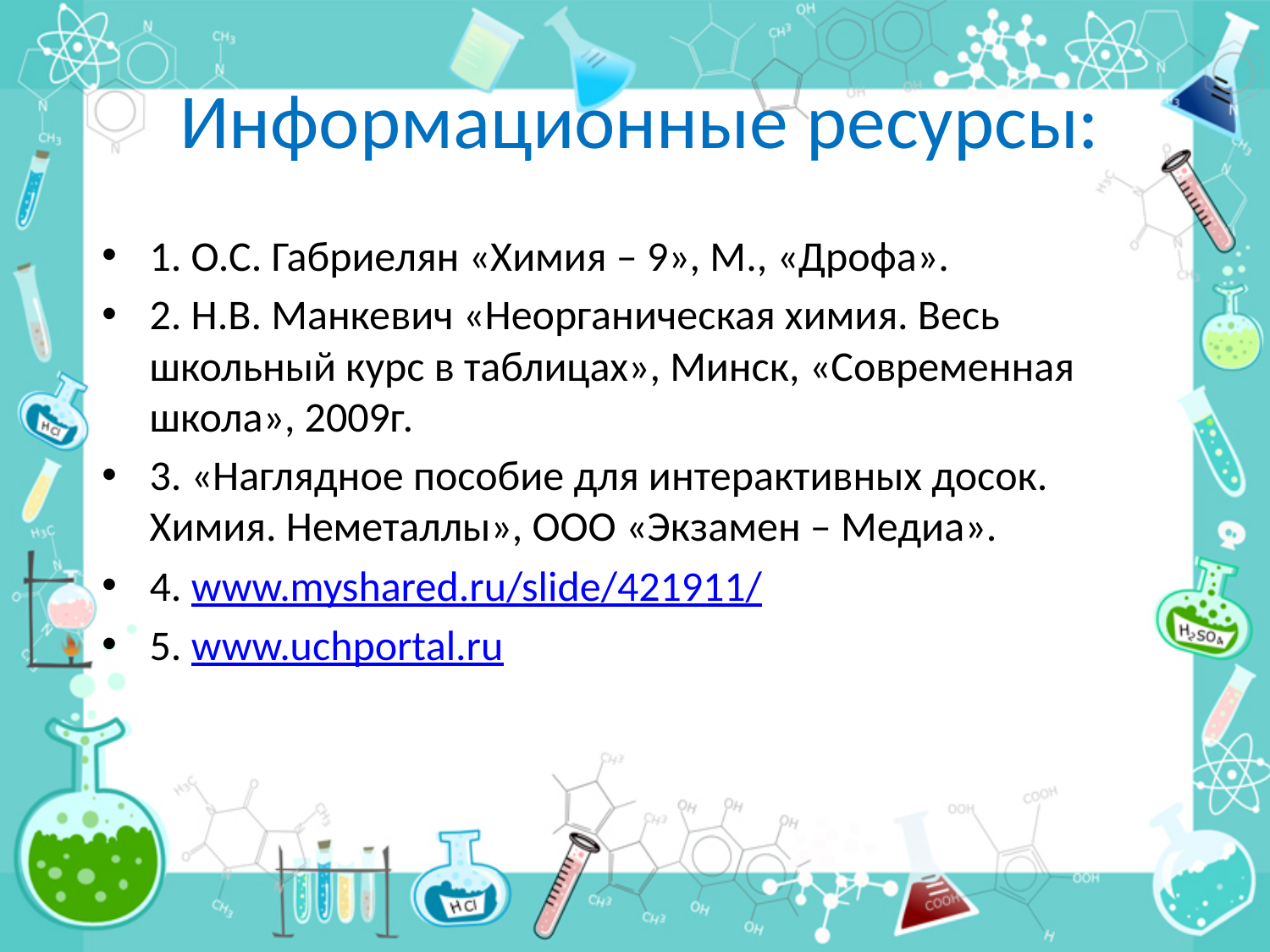

# Информационные ресурсы:
1. О.С. Габриелян «Химия – 9», М., «Дрофа».
2. Н.В. Манкевич «Неорганическая химия. Весь школьный курс в таблицах», Минск, «Современная школа», 2009г.
3. «Наглядное пособие для интерактивных досок. Химия. Неметаллы», ООО «Экзамен – Медиа».
4. www.myshared.ru/slide/421911/
5. www.uchportal.ru